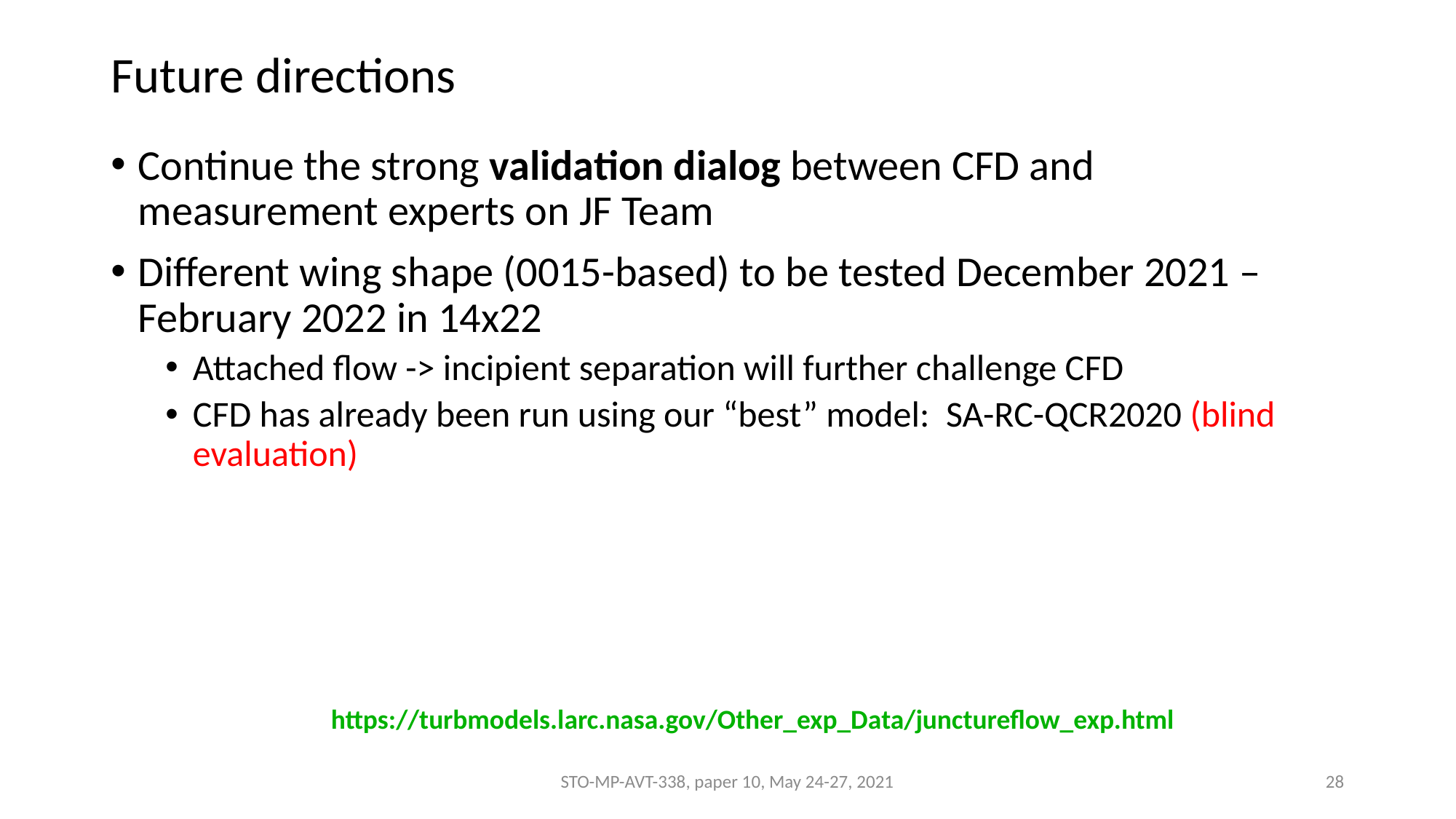

# Future directions
Continue the strong validation dialog between CFD and measurement experts on JF Team
Different wing shape (0015-based) to be tested December 2021 – February 2022 in 14x22
Attached flow -> incipient separation will further challenge CFD
CFD has already been run using our “best” model:  SA-RC-QCR2020 (blind evaluation)
https://turbmodels.larc.nasa.gov/Other_exp_Data/junctureflow_exp.html
STO-MP-AVT-338, paper 10, May 24-27, 2021
28